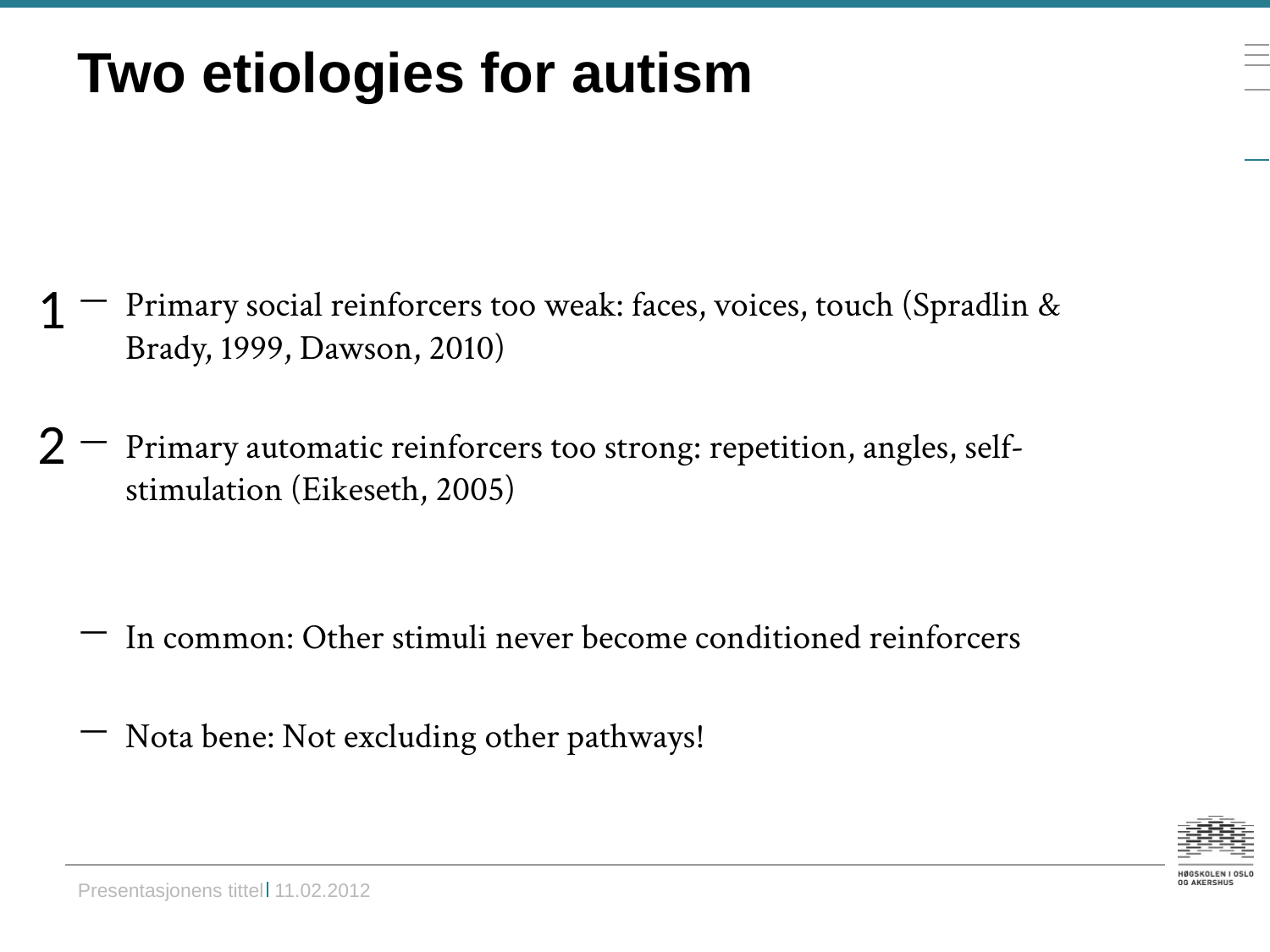

# Two etiologies for autism
1

2

Primary social reinforcers too weak: faces, voices, touch (Spradlin & Brady, 1999, Dawson, 2010)

Primary automatic reinforcers too strong: repetition, angles, self-stimulation (Eikeseth, 2005)

In common: Other stimuli never become conditioned reinforcers

Nota bene: Not excluding other pathways!

Presentasjonens tittel  11.02.2012